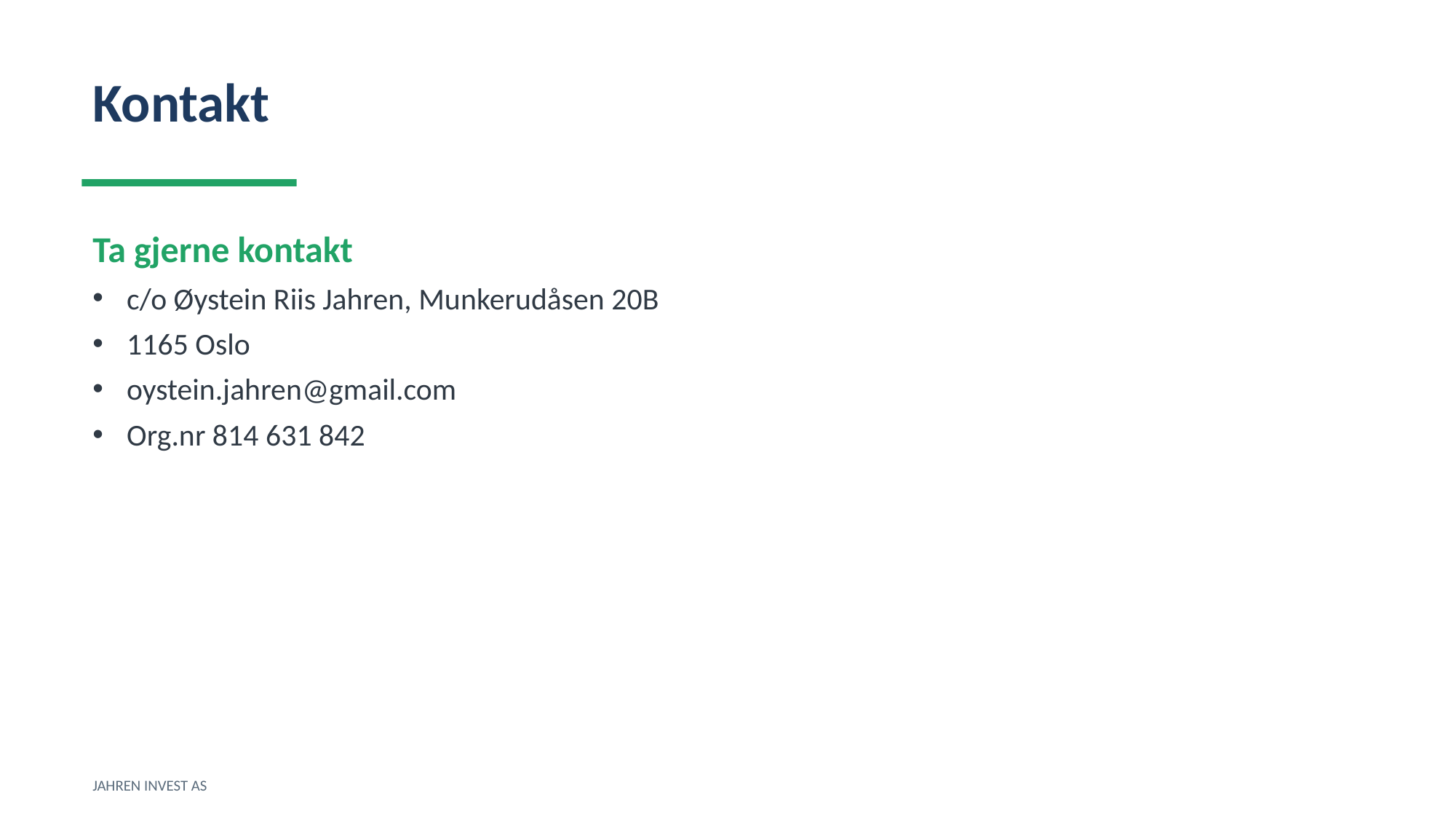

Kontakt

Ta gjerne kontakt
c/o Øystein Riis Jahren, Munkerudåsen 20B
1165 Oslo
oystein.jahren@gmail.com
Org.nr 814 631 842
JAHREN INVEST AS